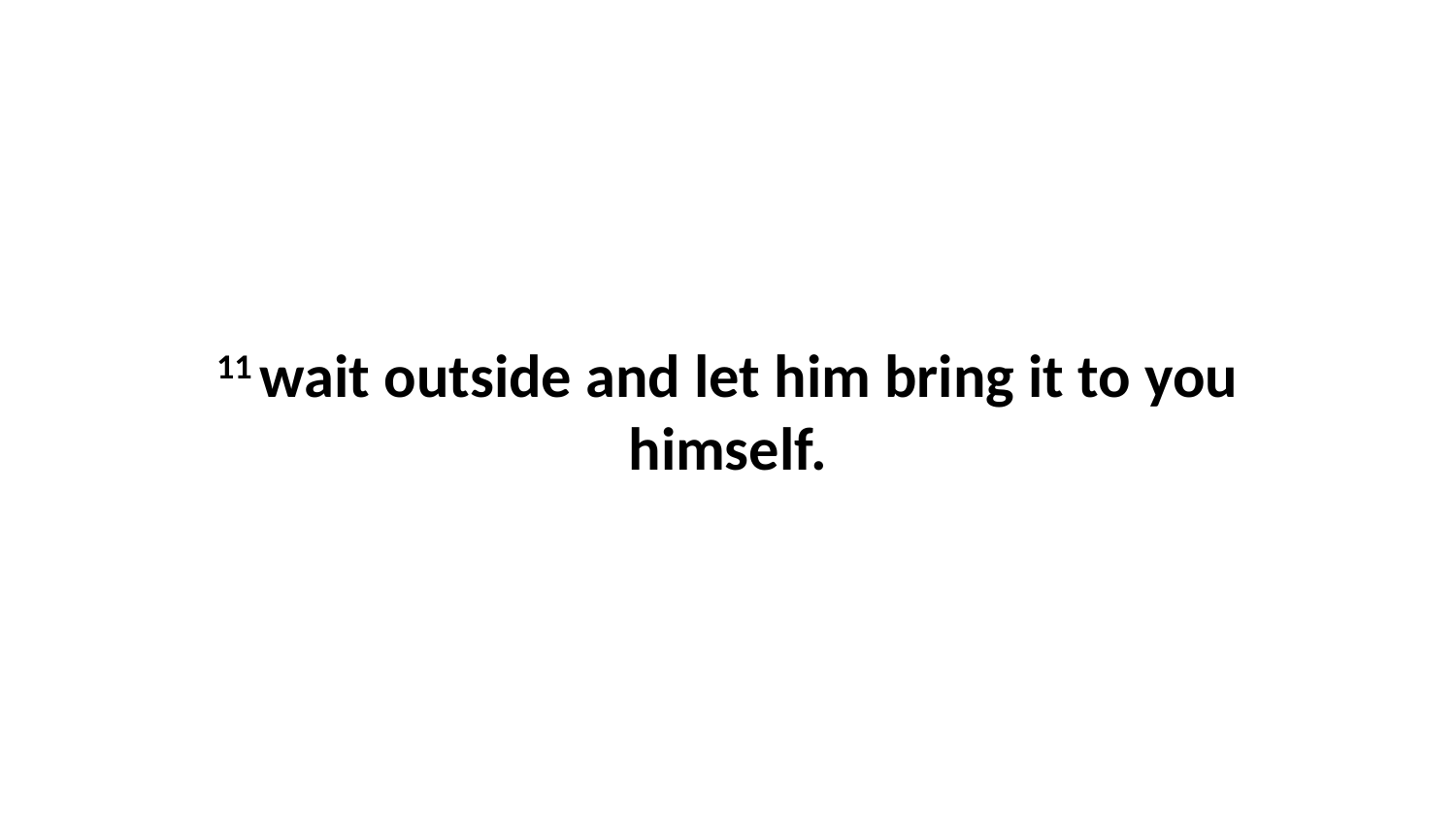

11 wait outside and let him bring it to you himself.